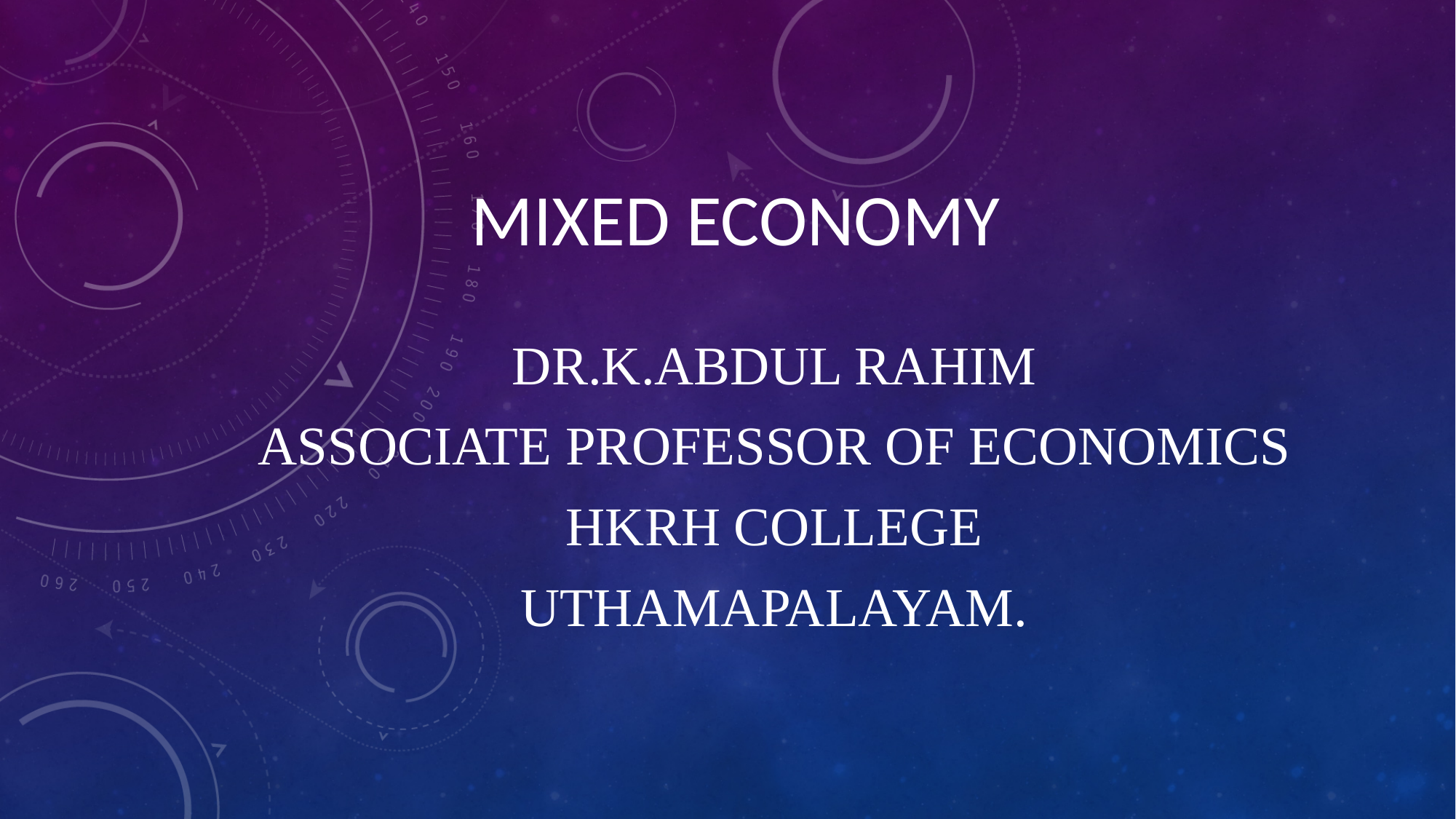

# MIXED ECONOMY
Dr.k.abdul Rahim
Associate professor of economics
Hkrh college
Uthamapalayam.